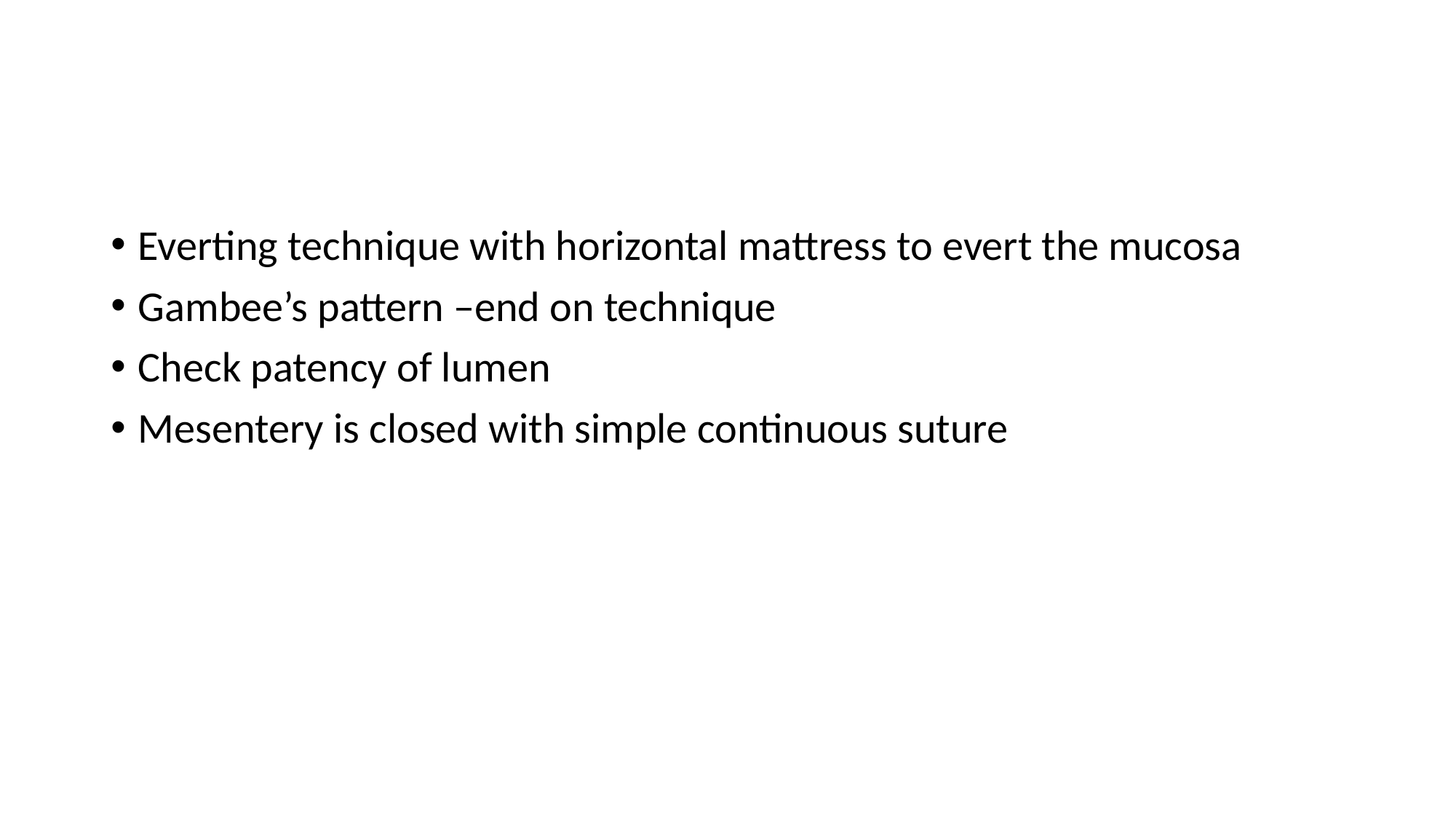

Everting technique with horizontal mattress to evert the mucosa
Gambee’s pattern –end on technique
Check patency of lumen
Mesentery is closed with simple continuous suture